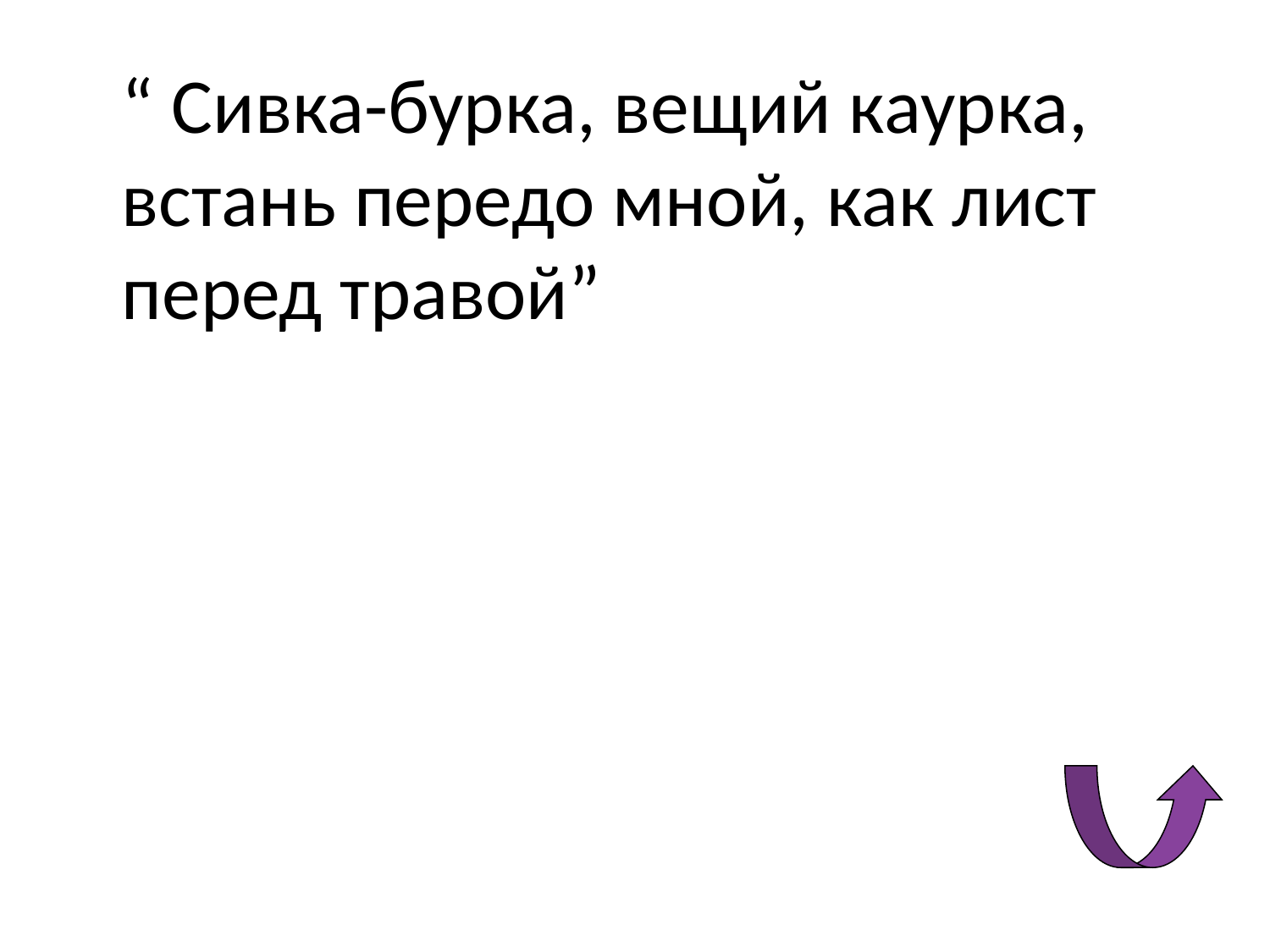

Грибы являются важным компонентом круговорота в природе. Их называют сапротрофами. Они разлагают остатки растений и животных, обогащая почву пищей для трав и деревьев.
2. Ядовитыми грибами лечатся многие лесные обитатели (лоси, птицы, лисы).
3. Ядовитые для человека грибы употребляют в пищу многие лесные животные, также ядовитыми грибами питаются и используют в качестве жилища многие насекомые.
4. Грибы, в том числе и ядовитые, вступают в симбиоз с лесными растениями. Своей подземной частью грибницей они срастаются с корнями деревьев, кустарников, трав, обеспечивая их водой, минеральными солями, ростовыми веществами, а сами при этом получают от лесных растений готовые органические вещества.
5. Ядовитые грибы можно использовать в народной медицине.
“ Сивка-бурка, вещий каурка, встань передо мной, как лист перед травой”